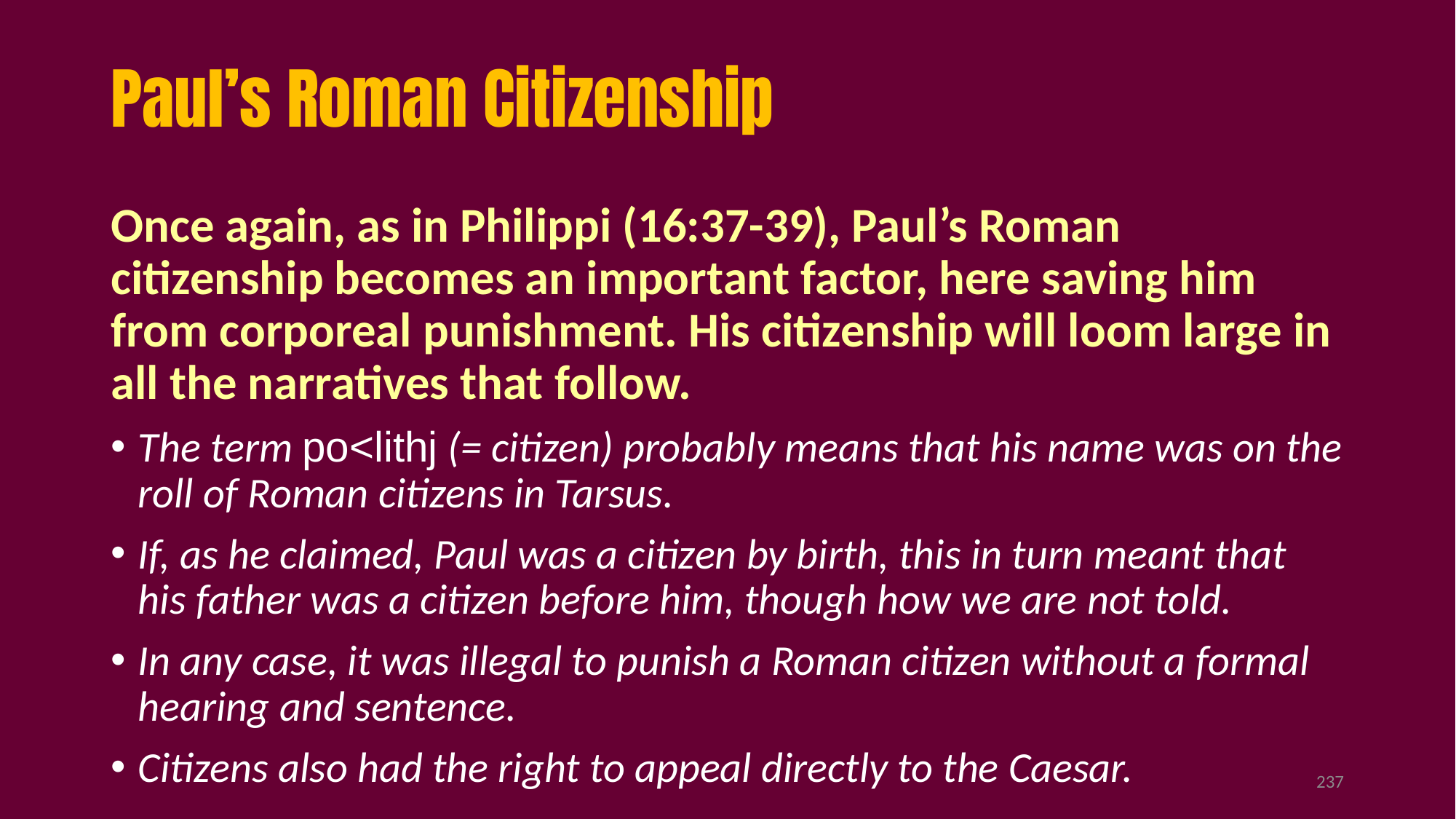

# Paul’s Roman Citizenship
Once again, as in Philippi (16:37-39), Paul’s Roman citizenship becomes an important factor, here saving him from corporeal punishment. His citizenship will loom large in all the narratives that follow.
The term po<lithj (= citizen) probably means that his name was on the roll of Roman citizens in Tarsus.
If, as he claimed, Paul was a citizen by birth, this in turn meant that his father was a citizen before him, though how we are not told.
In any case, it was illegal to punish a Roman citizen without a formal hearing and sentence.
Citizens also had the right to appeal directly to the Caesar.
237